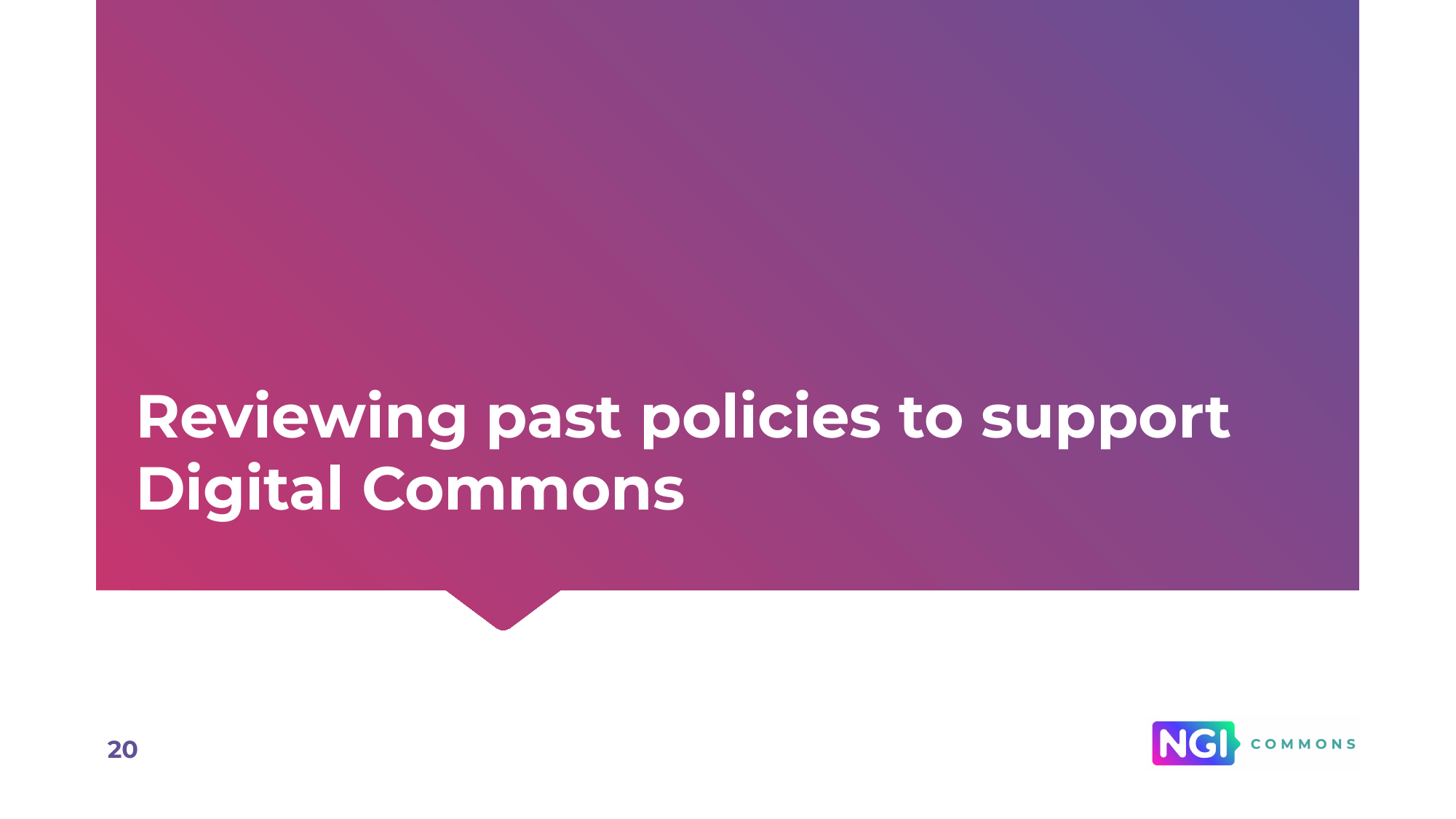

# Reviewing past policies to support Digital Commons
20